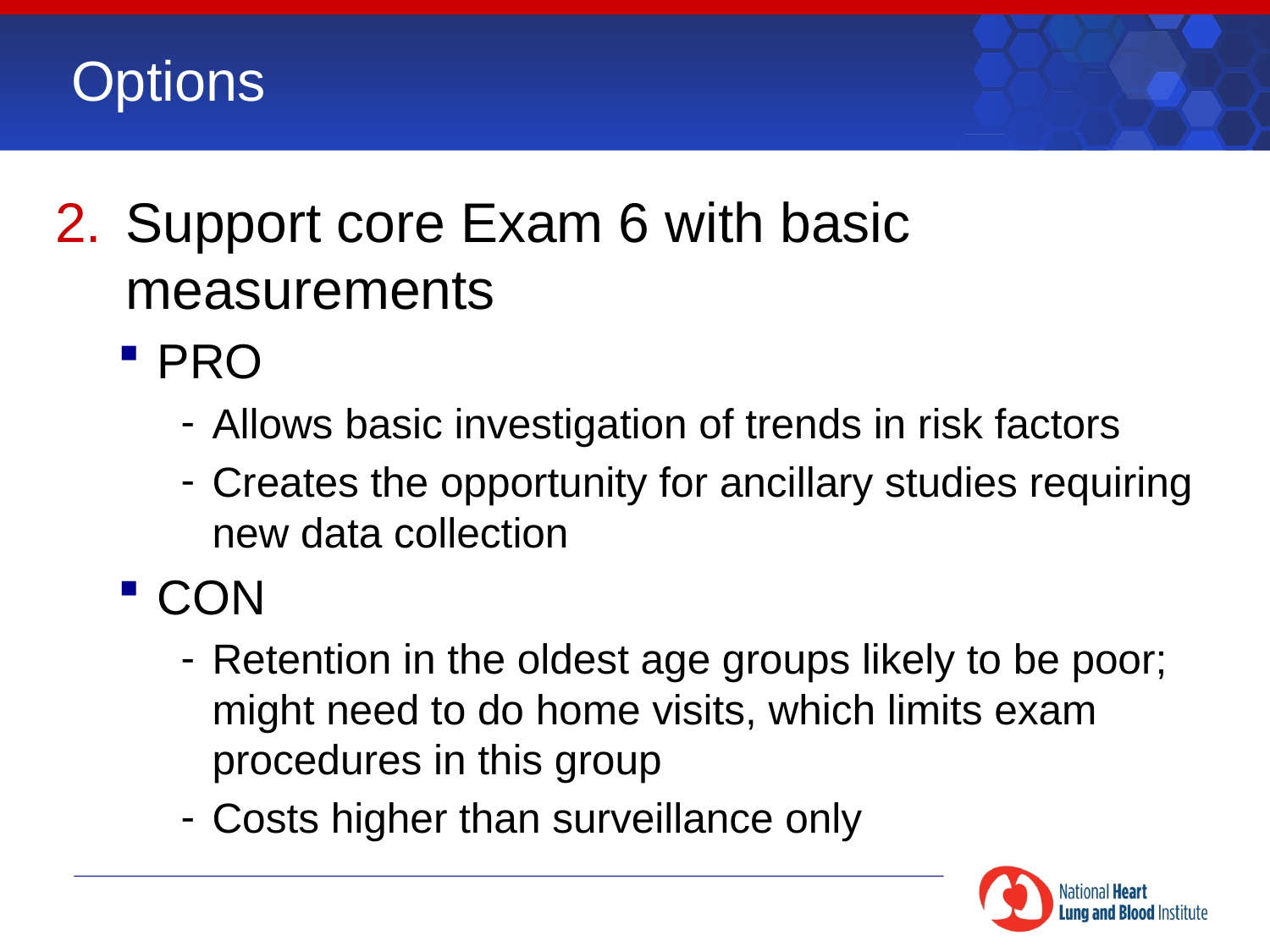

# Options
Support core Exam 6 with basic measurements
PRO
Allows basic investigation of trends in risk factors
Creates the opportunity for ancillary studies requiring new data collection
CON
Retention in the oldest age groups likely to be poor; might need to do home visits, which limits exam procedures in this group
Costs higher than surveillance only